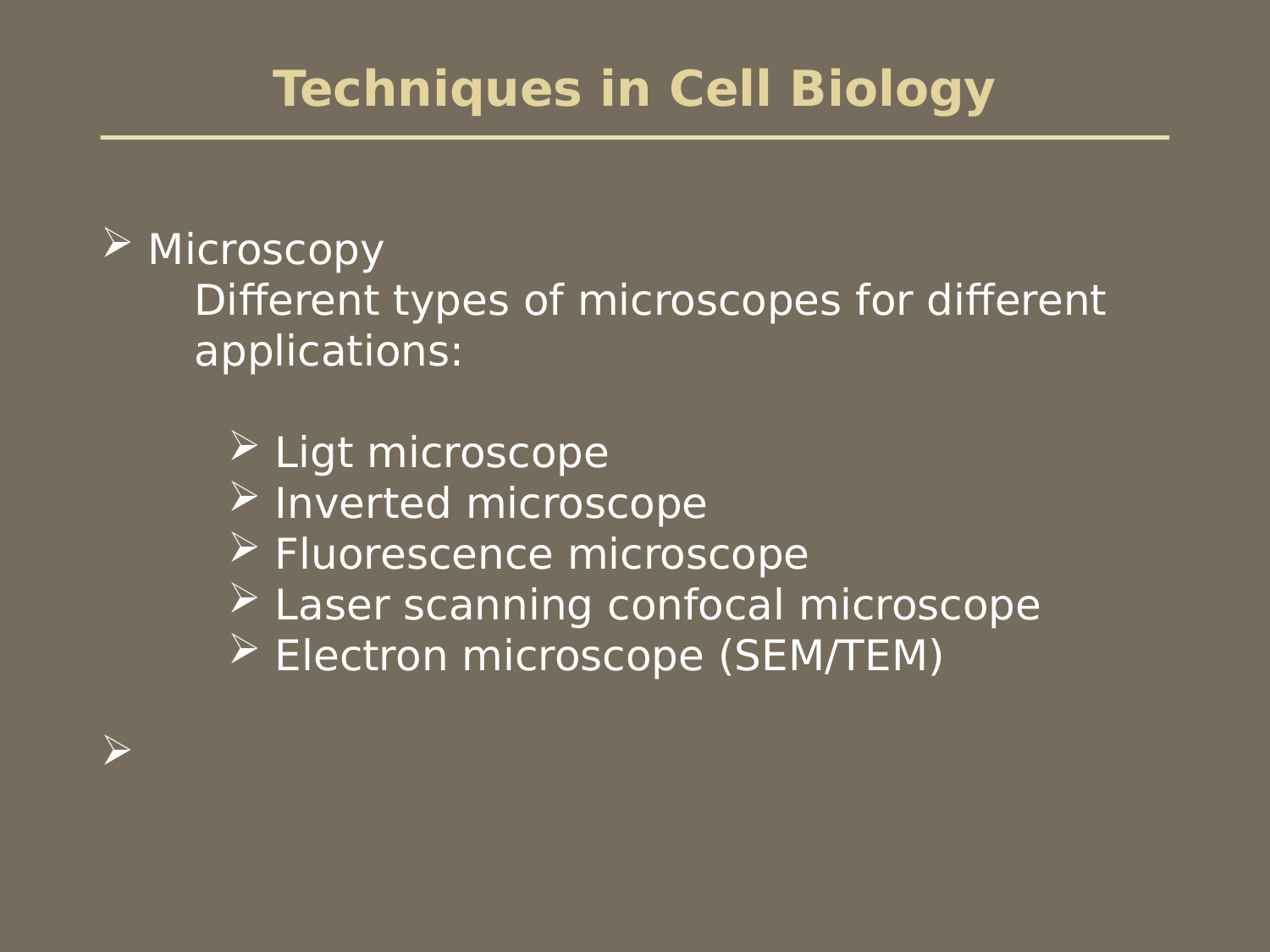

# Techniques in Cell Biology

 Microscopy
Different types of microscopes for different applications:

 Ligt microscope
 Inverted microscope
 Fluorescence microscope
 Laser scanning confocal microscope
 Electron microscope (SEM/TEM)